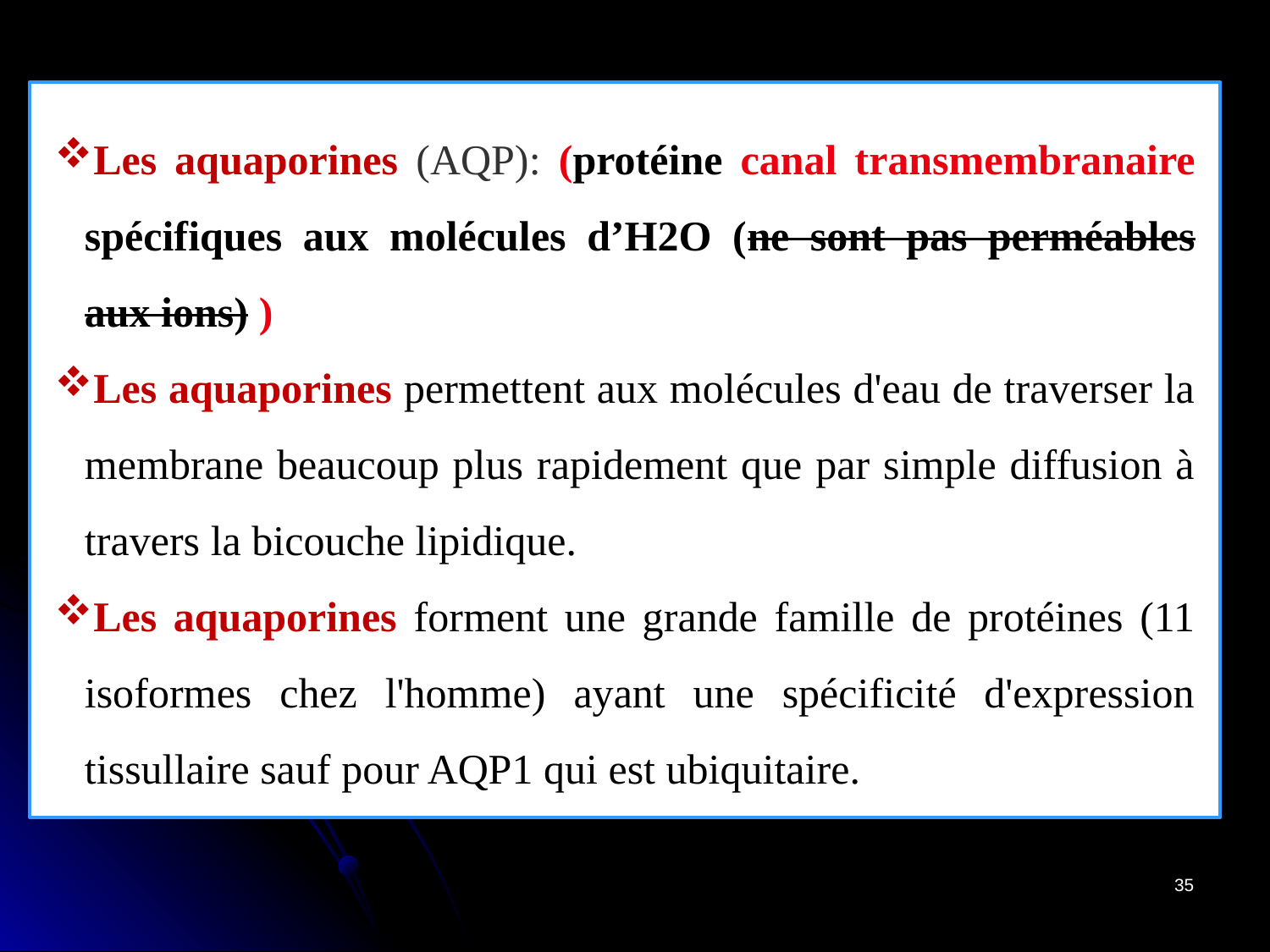

Les aquaporines (AQP): (protéine canal transmembranaire spécifiques aux molécules d’H2O (ne sont pas perméables aux ions) )
Les aquaporines permettent aux molécules d'eau de traverser la membrane beaucoup plus rapidement que par simple diffusion à travers la bicouche lipidique.
Les aquaporines forment une grande famille de protéines (11 isoformes chez l'homme) ayant une spécificité d'expression tissullaire sauf pour AQP1 qui est ubiquitaire.
35